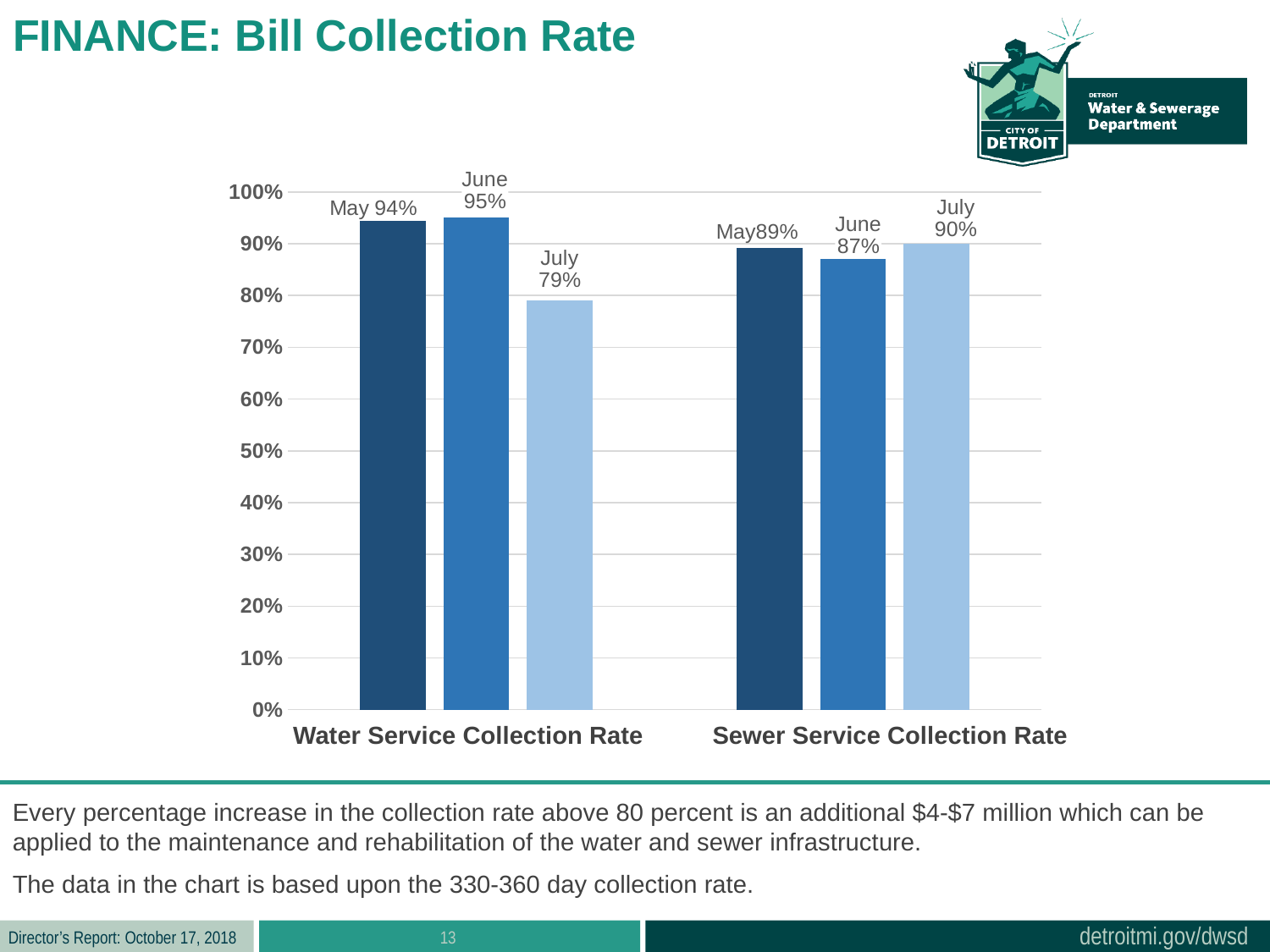

FINANCE: Bill Collection Rate

### Chart

| Category | May | June | July |
|---|---|---|---|
| Water 360 Day | 0.9438 | 0.95 | 0.7912 |
| Sewer 360 Day | 0.8926 | 0.87 | 0.8997 |
Water Service Collection Rate          Sewer Service Collection Rate
Every percentage increase in the collection rate above 80 percent is an additional $4-$7 million which can be applied to the maintenance and rehabilitation of the water and sewer infrastructure.

The data in the chart is based upon the 330-360 day collection rate.
13